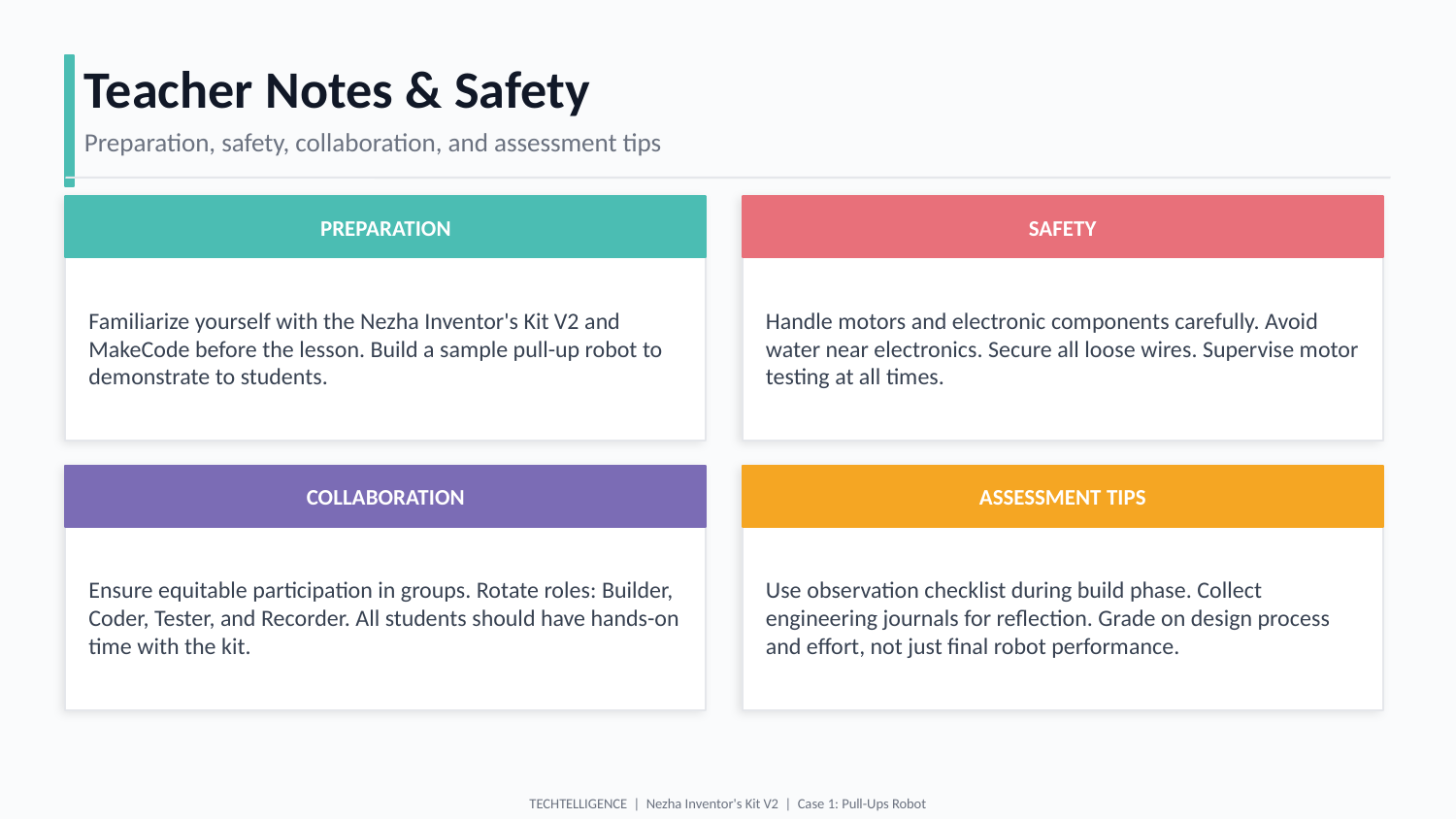

Teacher Notes & Safety

Preparation, safety, collaboration, and assessment tips

PREPARATION

SAFETY
Familiarize yourself with the Nezha Inventor's Kit V2 and MakeCode before the lesson. Build a sample pull-up robot to demonstrate to students.
Handle motors and electronic components carefully. Avoid water near electronics. Secure all loose wires. Supervise motor testing at all times.

COLLABORATION

ASSESSMENT TIPS
Ensure equitable participation in groups. Rotate roles: Builder, Coder, Tester, and Recorder. All students should have hands-on time with the kit.
Use observation checklist during build phase. Collect engineering journals for reflection. Grade on design process and effort, not just final robot performance.
TECHTELLIGENCE  |  Nezha Inventor's Kit V2  |  Case 1: Pull-Ups Robot